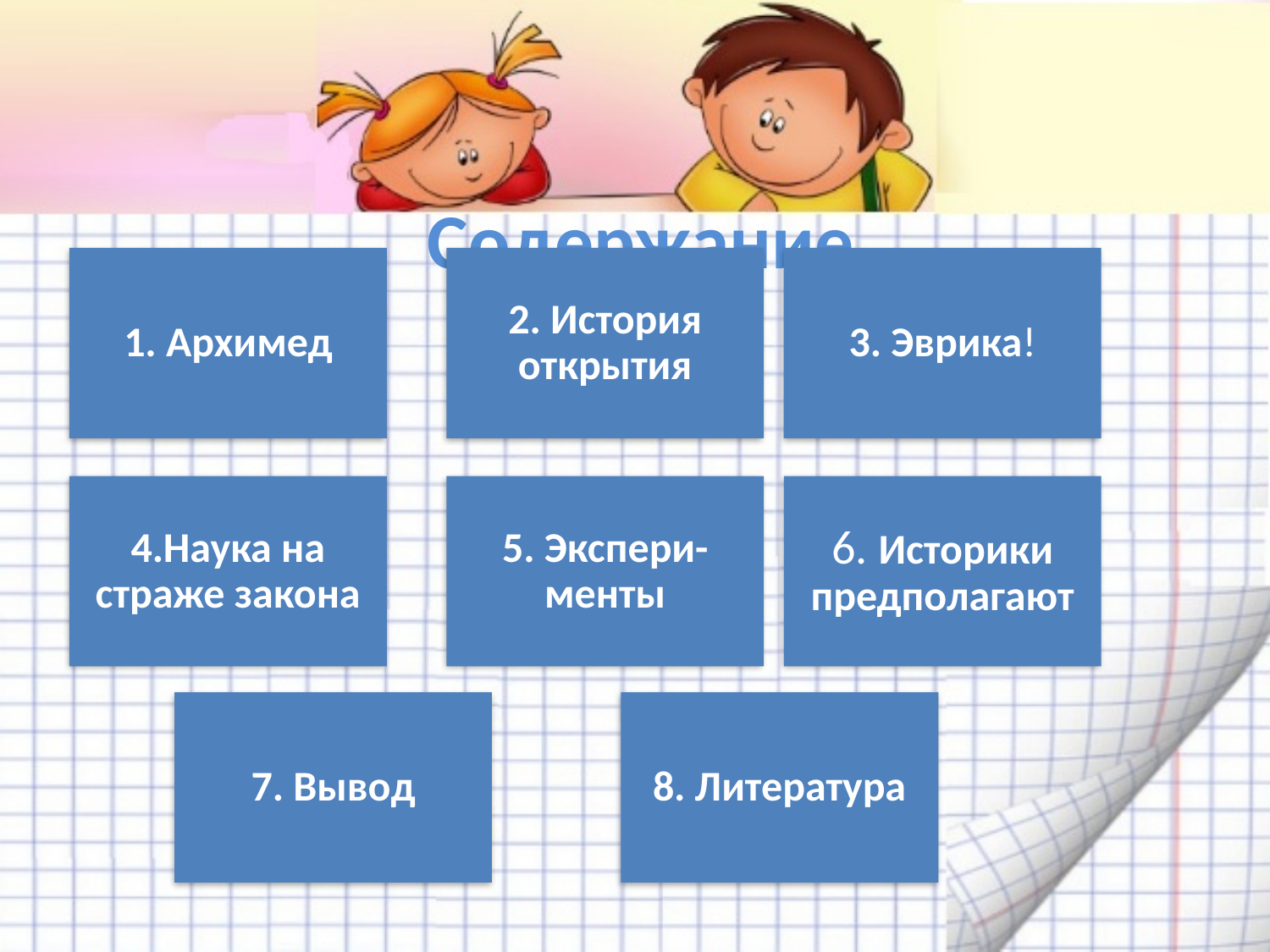

# Содержание
1. Архимед
5. Экспери-менты
2. История открытия
3. Эврика!
4.Наука на страже закона
6. Историки предполагают
7. Вывод
8. Литература